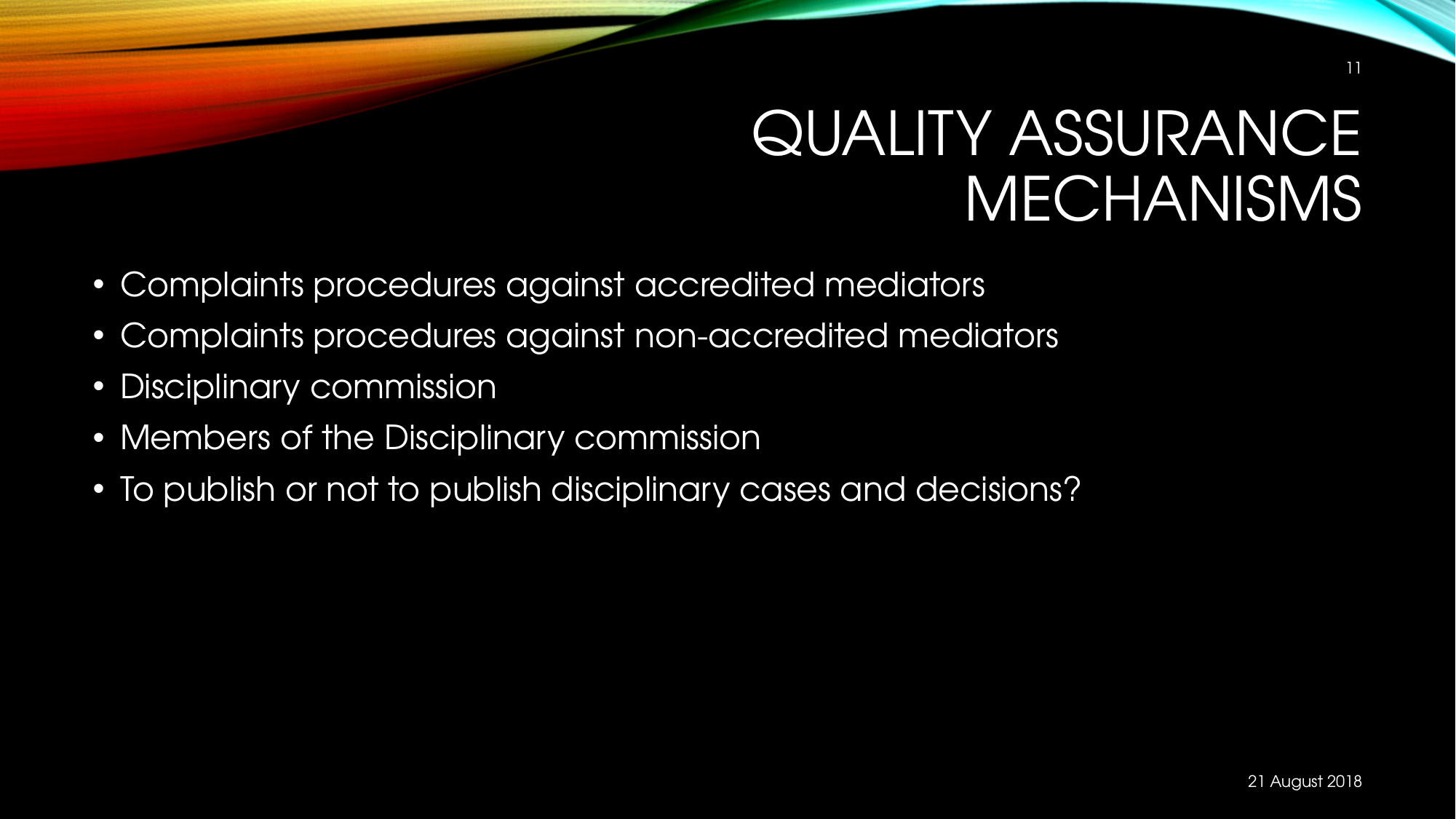

11
# Quality assurance mechanisms
Complaints procedures against accredited mediators
Complaints procedures against non-accredited mediators
Disciplinary commission
Members of the Disciplinary commission
To publish or not to publish disciplinary cases and decisions?

21 August 2018